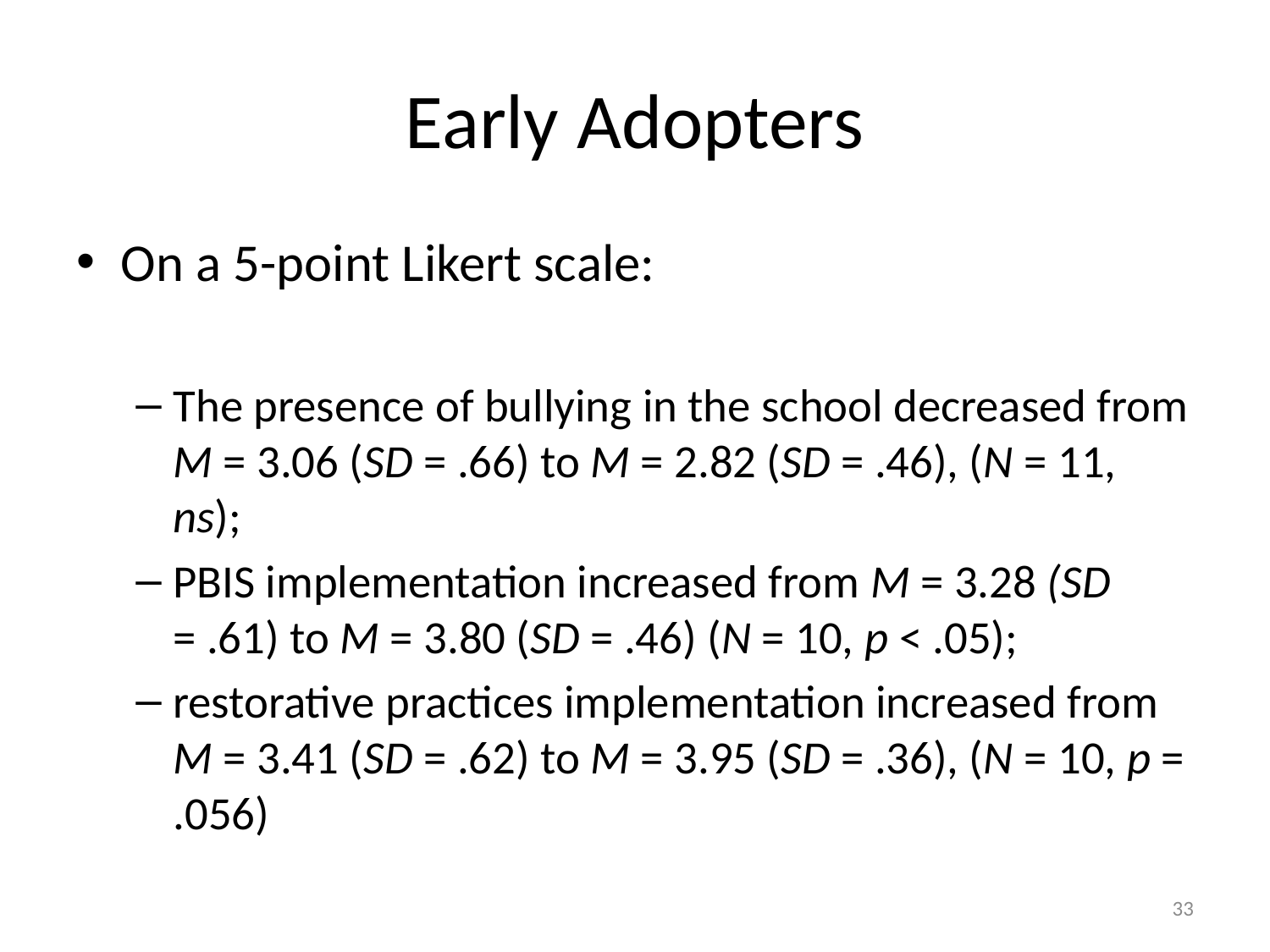

# Early Adopters
On a 5-point Likert scale:

The presence of bullying in the school decreased from M = 3.06 (SD = .66) to M = 2.82 (SD = .46), (N = 11, ns);
PBIS implementation increased from M = 3.28 (SD = .61) to M = 3.80 (SD = .46) (N = 10, p < .05);
restorative practices implementation increased from M = 3.41 (SD = .62) to M = 3.95 (SD = .36), (N = 10, p = .056)
33